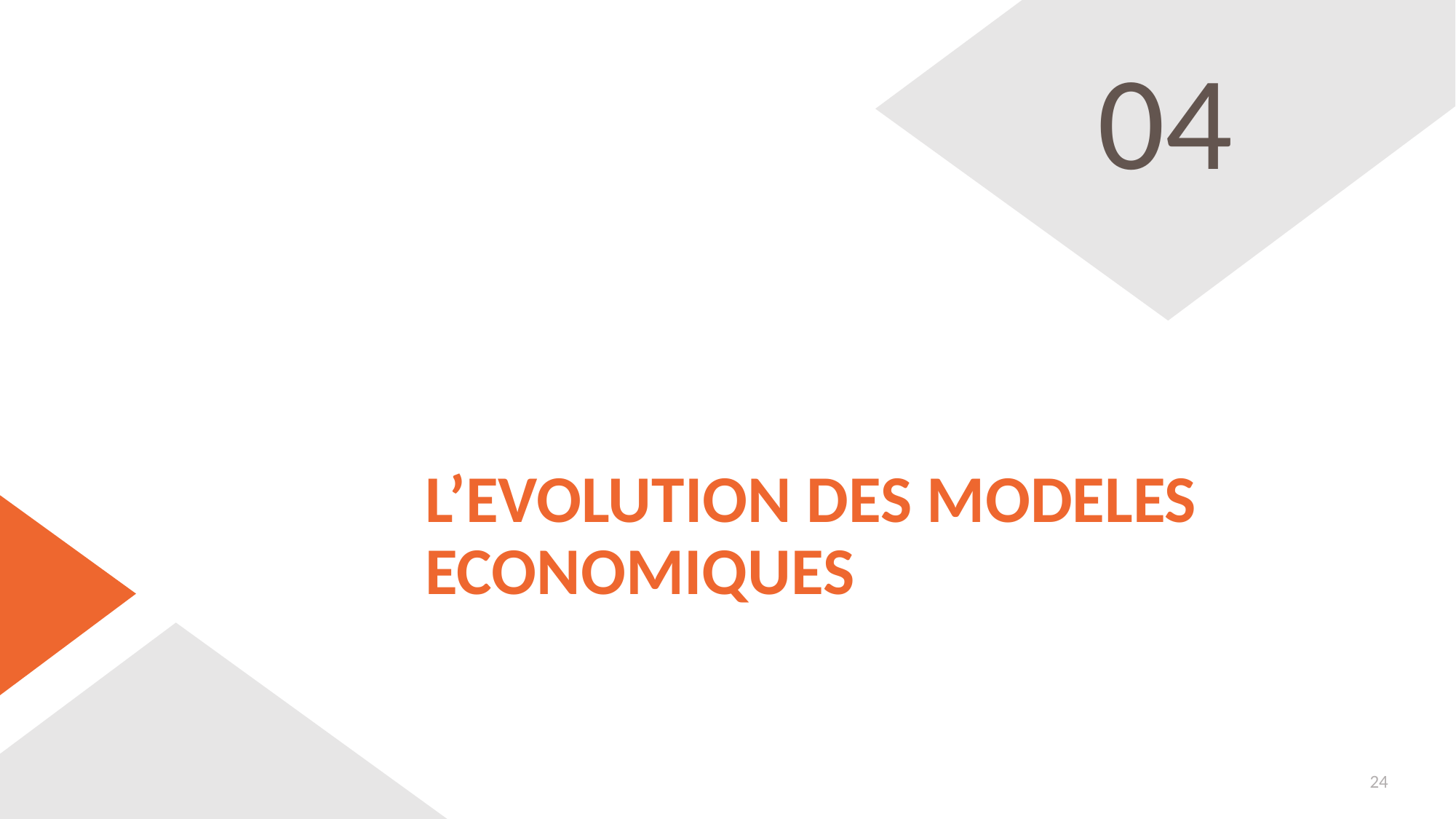

04
# L’EVOLUTION DES MODELES ECONOMIQUES

24